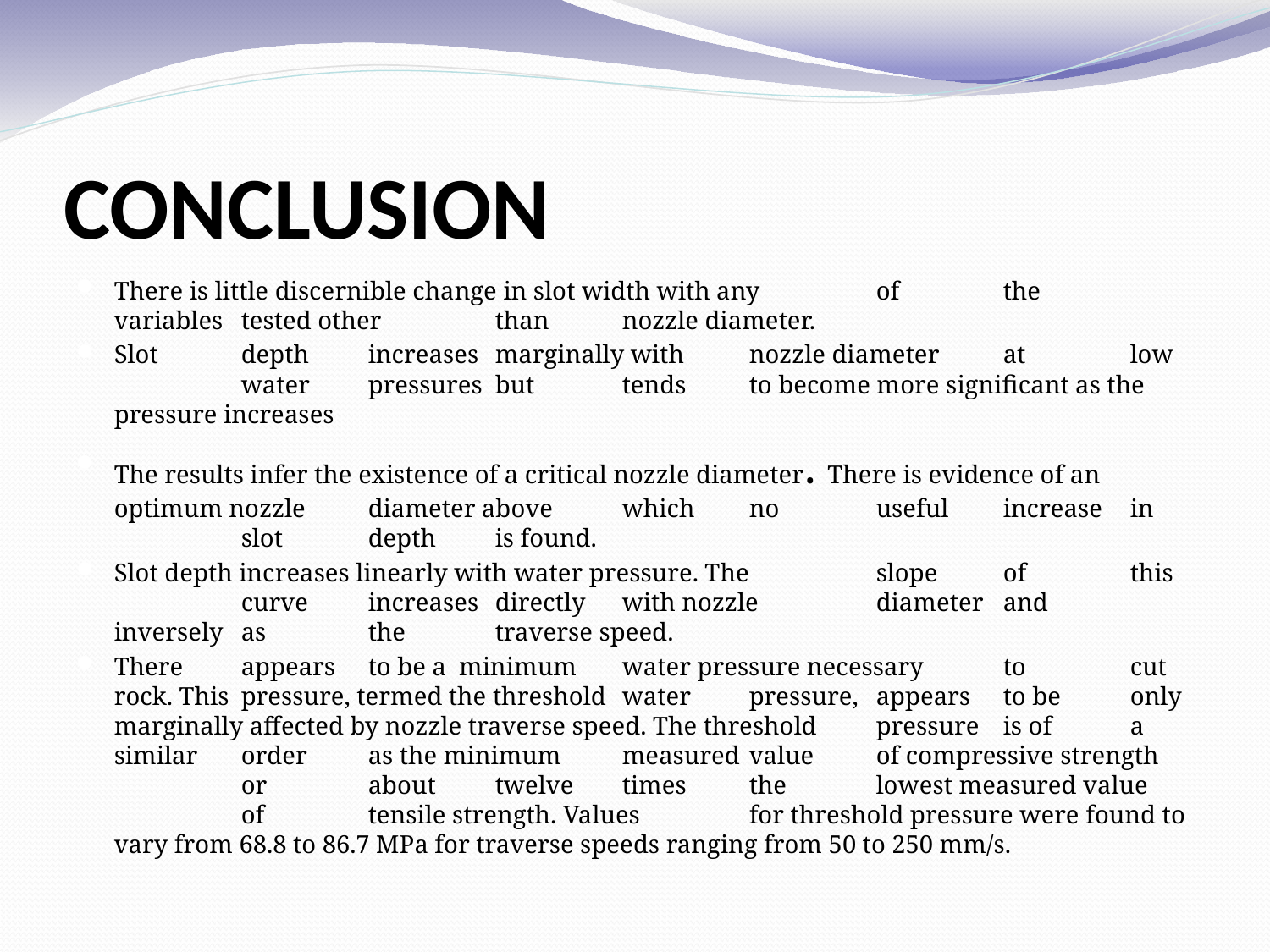

# CONCLUSION
There is little discernible change in slot width with any	of	the	variables	tested other	than	nozzle diameter.
Slot	depth	increases	marginally with	nozzle diameter	at	low	water	pressures	but	tends	to become more significant as the pressure increases
The results infer the existence of a critical nozzle diameter. There is evidence of an optimum nozzle	diameter above	which	no	useful	increase	in	slot	depth	is found.
Slot depth increases linearly with water pressure. The	slope	of	this	curve	increases	directly	with nozzle	diameter	and	inversely	as	the	traverse speed.
There	appears	to be a  minimum	water pressure necessary	to	cut rock. This	pressure, termed the threshold	water	pressure,	appears	to be	only marginally affected by nozzle traverse speed. The threshold	pressure	is of	a similar	order	as the minimum	measured	value	of compressive strength	or	about	twelve	times	the	lowest measured value	of	tensile strength. Values	for threshold pressure were found to vary from 68.8 to 86.7 MPa for traverse speeds ranging from 50 to 250 mm/s.